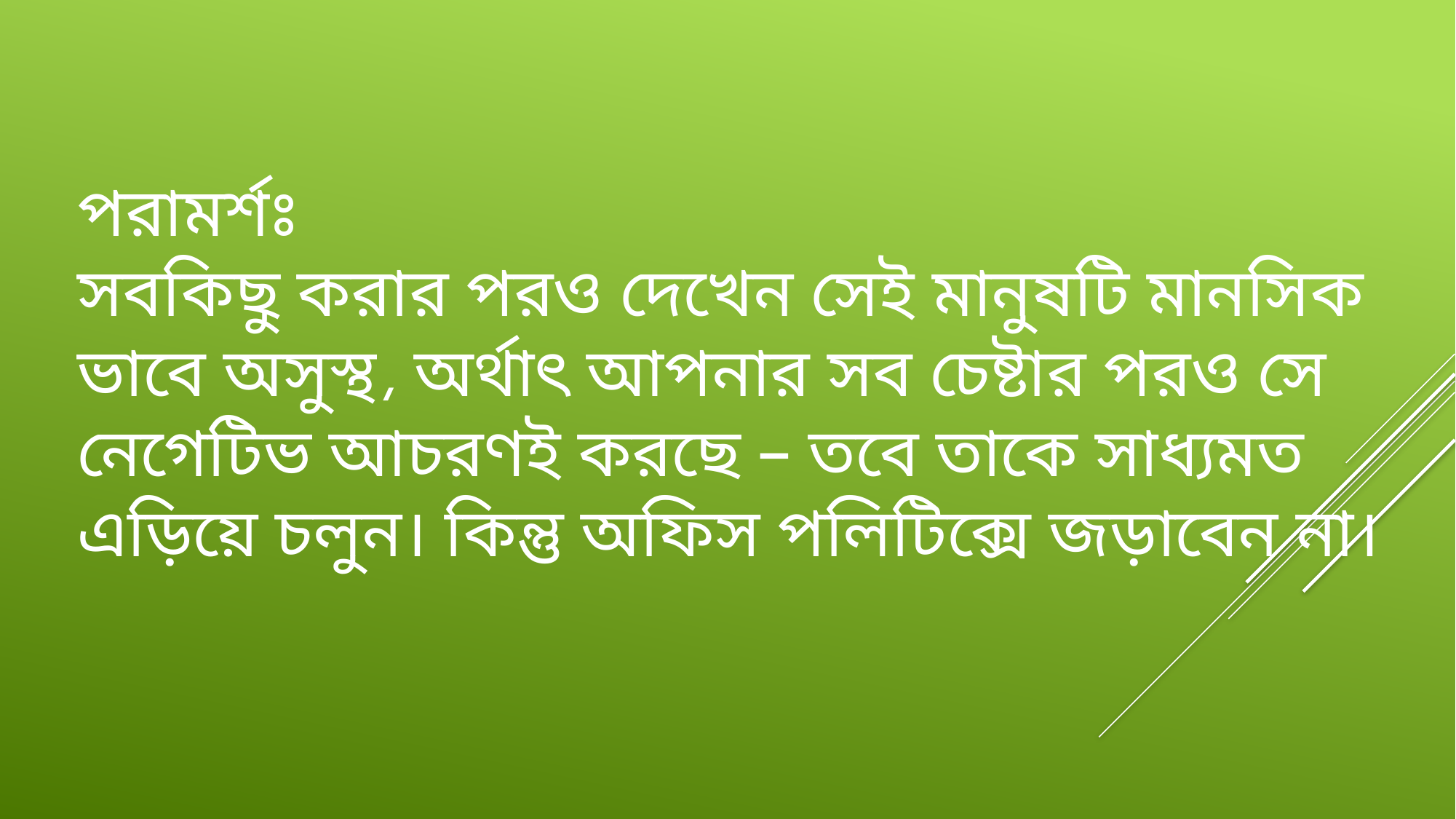

# পরামর্শঃ সবকিছু করার পরও দেখেন সেই মানুষটি মানসিক ভাবে অসুস্থ, অর্থা‌ৎ আপনার সব চেষ্টার পরও সে নেগেটিভ আচরণই করছে – তবে তাকে সাধ্যমত এড়িয়ে চলুন। কিন্তু অফিস পলিটিক্সে জড়াবেন না।